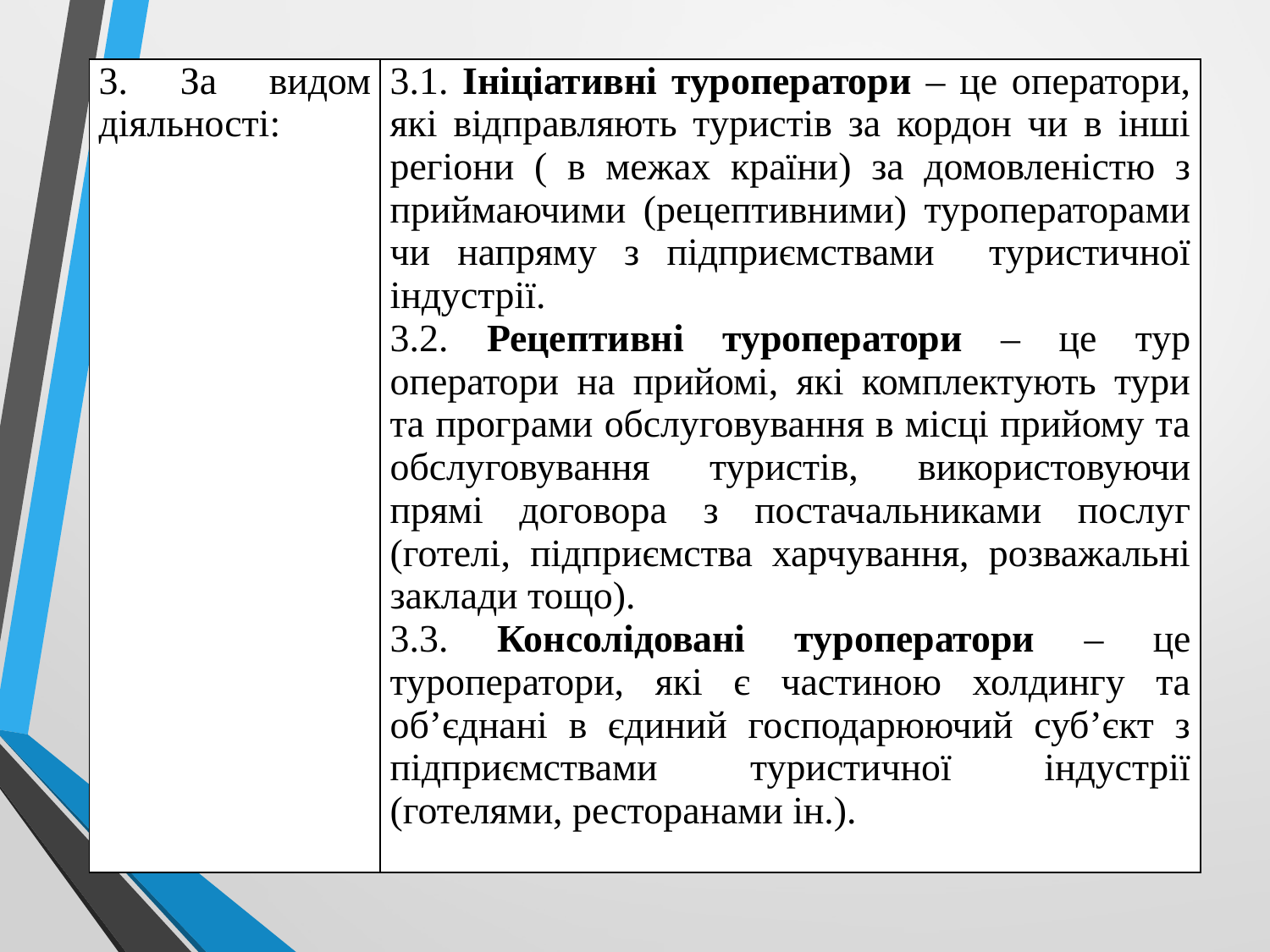

| 3. За видом діяльності: | 3.1. Ініціативні туроператори – це оператори, які відправляють туристів за кордон чи в інші регіони ( в межах країни) за домовленістю з приймаючими (рецептивними) туроператорами чи напряму з підприємствами туристичної індустрії. 3.2. Рецептивні туроператори – це тур оператори на прийомі, які комплектують тури та програми обслуговування в місці прийому та обслуговування туристів, використовуючи прямі договора з постачальниками послуг (готелі, підприємства харчування, розважальні заклади тощо). 3.3. Консолідовані туроператори – це туроператори, які є частиною холдингу та об’єднані в єдиний господарюючий суб’єкт з підприємствами туристичної індустрії (готелями, ресторанами ін.). |
| --- | --- |